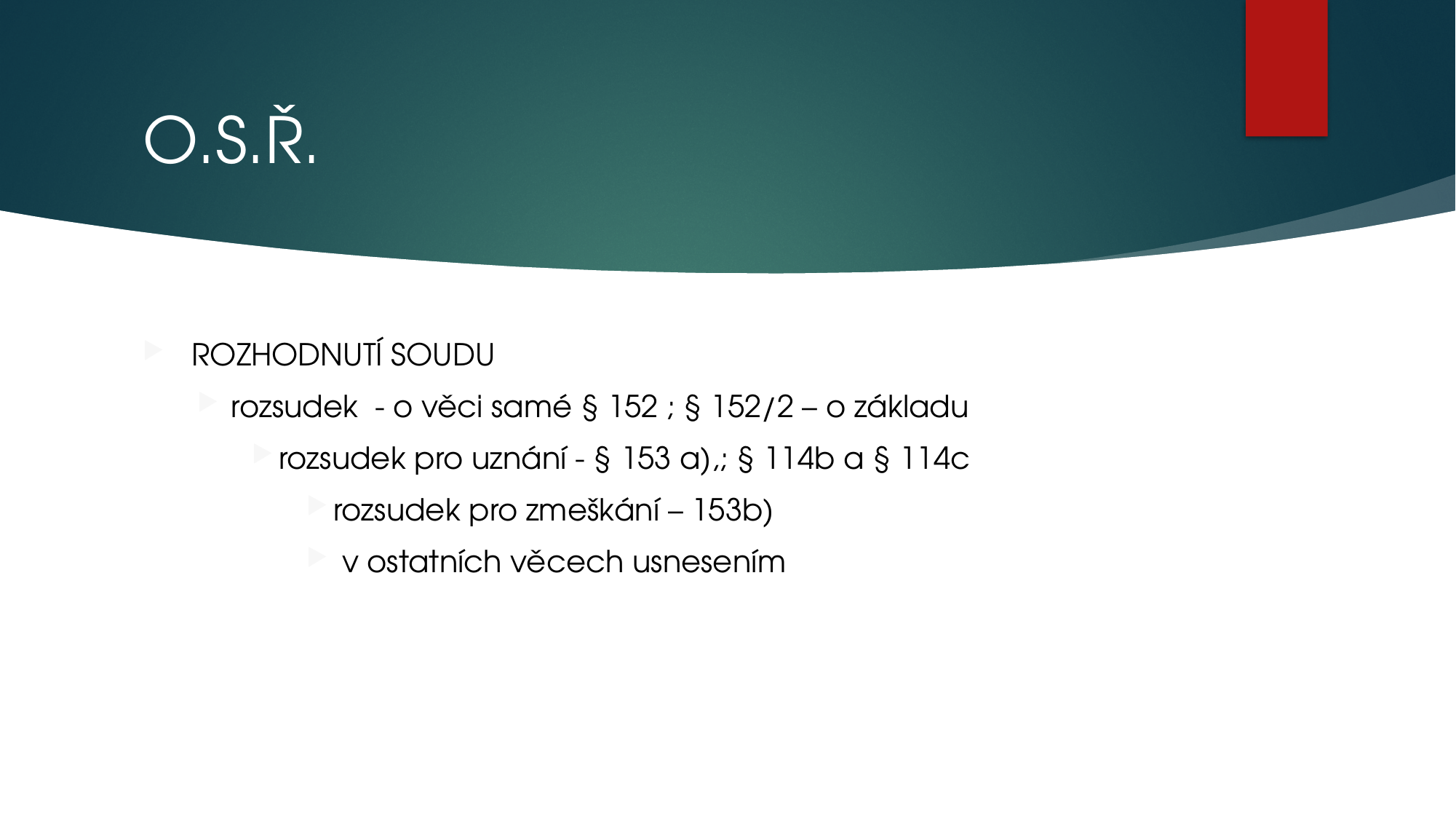

# O.S.Ř.

 ROZHODNUTÍ SOUDU
rozsudek  - o věci samé § 152 ; § 152/2 – o základu
rozsudek pro uznání - § 153 a),; § 114b a § 114c
rozsudek pro zmeškání – 153b)
 v ostatních věcech usnesením